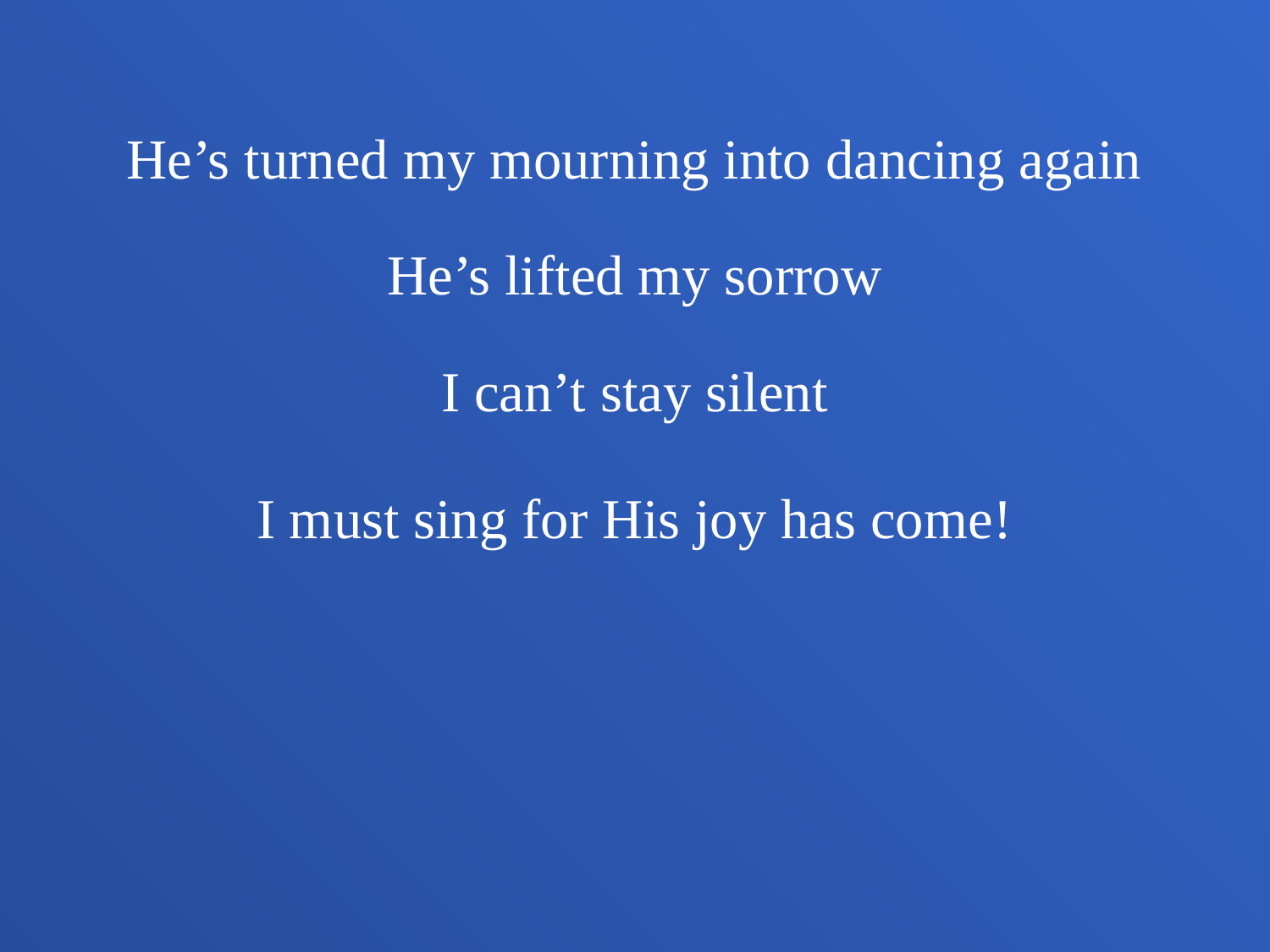

He’s turned my mourning into dancing again
He’s lifted my sorrow
I can’t stay silent
I must sing for His joy has come!